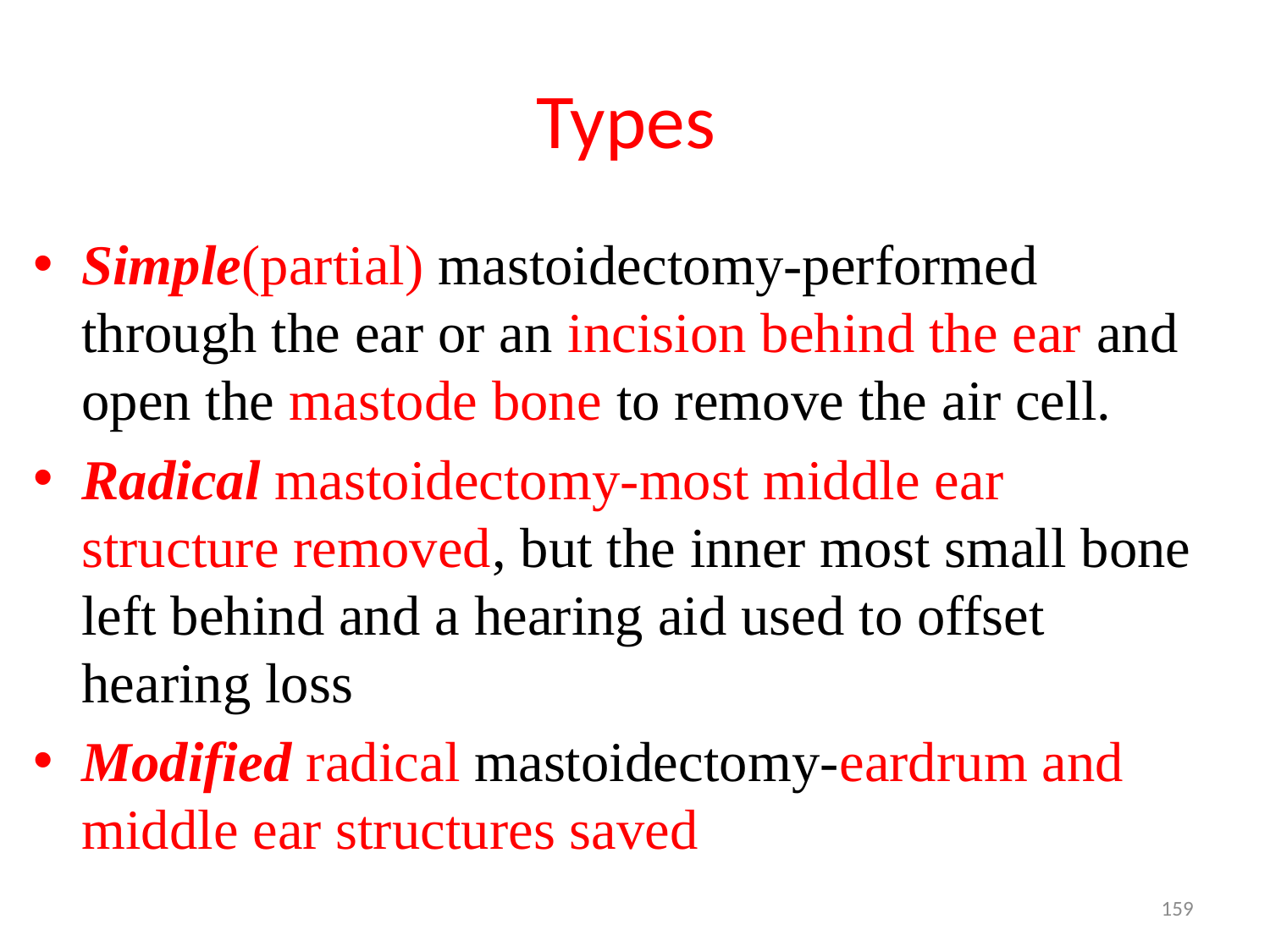

# Types
Simple(partial) mastoidectomy-performed through the ear or an incision behind the ear and open the mastode bone to remove the air cell.
Radical mastoidectomy-most middle ear structure removed, but the inner most small bone left behind and a hearing aid used to offset hearing loss
Modified radical mastoidectomy-eardrum and middle ear structures saved
159